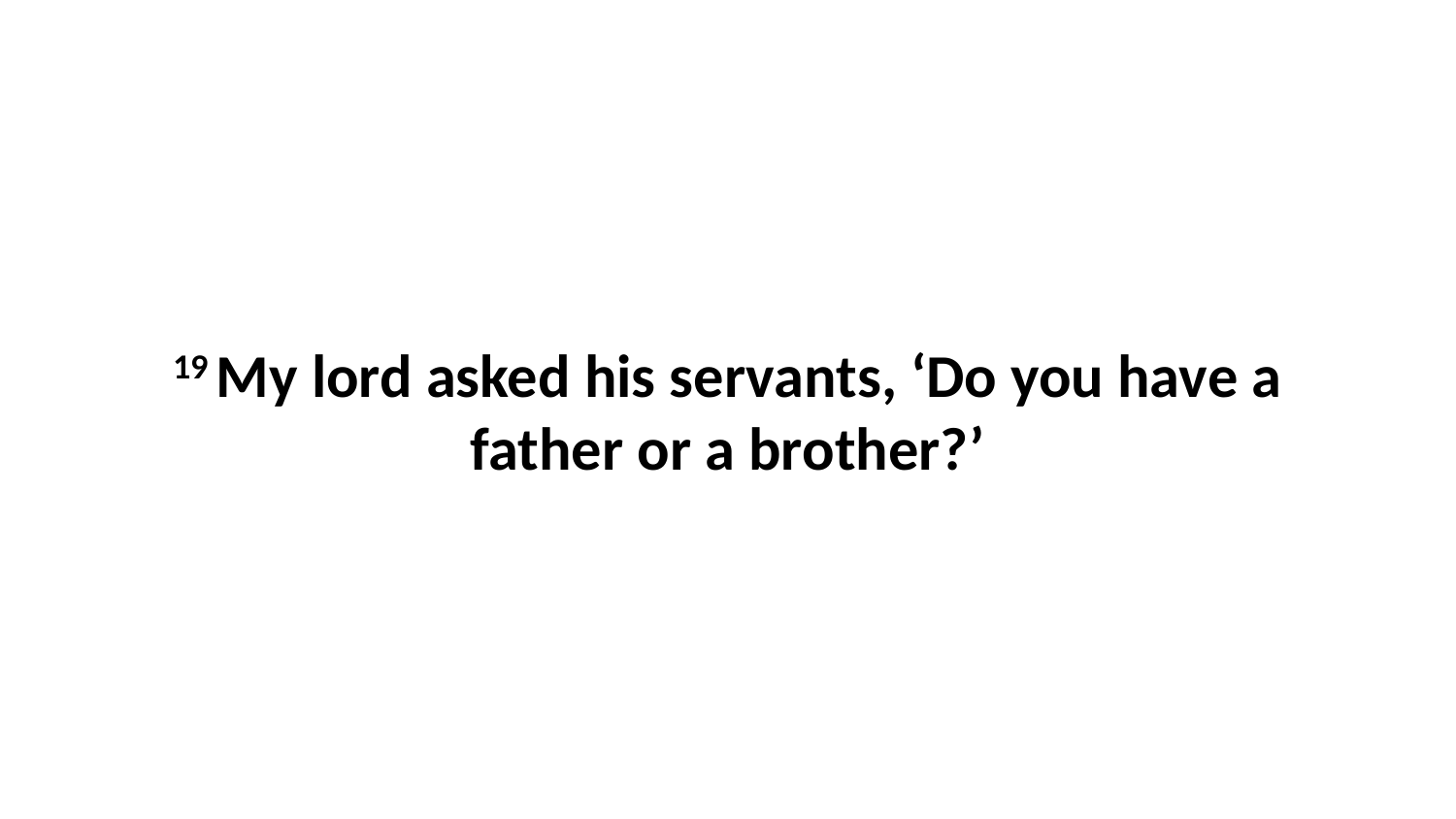

19 My lord asked his servants, ‘Do you have a father or a brother?’